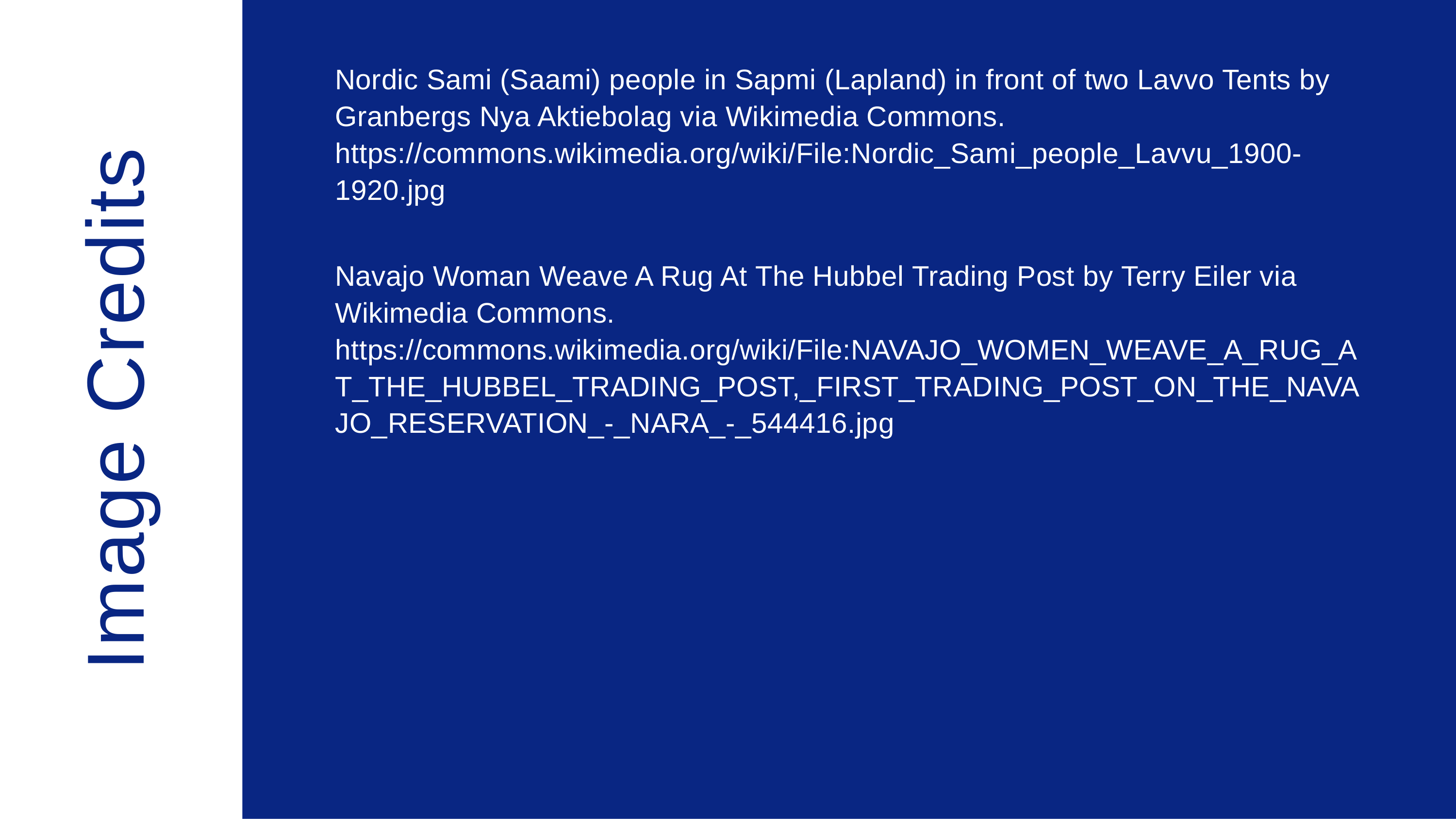

Nordic Sami (Saami) people in Sapmi (Lapland) in front of two Lavvo Tents by Granbergs Nya Aktiebolag via Wikimedia Commons. https://commons.wikimedia.org/wiki/File:Nordic_Sami_people_Lavvu_1900-1920.jpg
Navajo Woman Weave A Rug At The Hubbel Trading Post by Terry Eiler via Wikimedia Commons. https://commons.wikimedia.org/wiki/File:NAVAJO_WOMEN_WEAVE_A_RUG_AT_THE_HUBBEL_TRADING_POST,_FIRST_TRADING_POST_ON_THE_NAVAJO_RESERVATION_-_NARA_-_544416.jpg
Image Credits